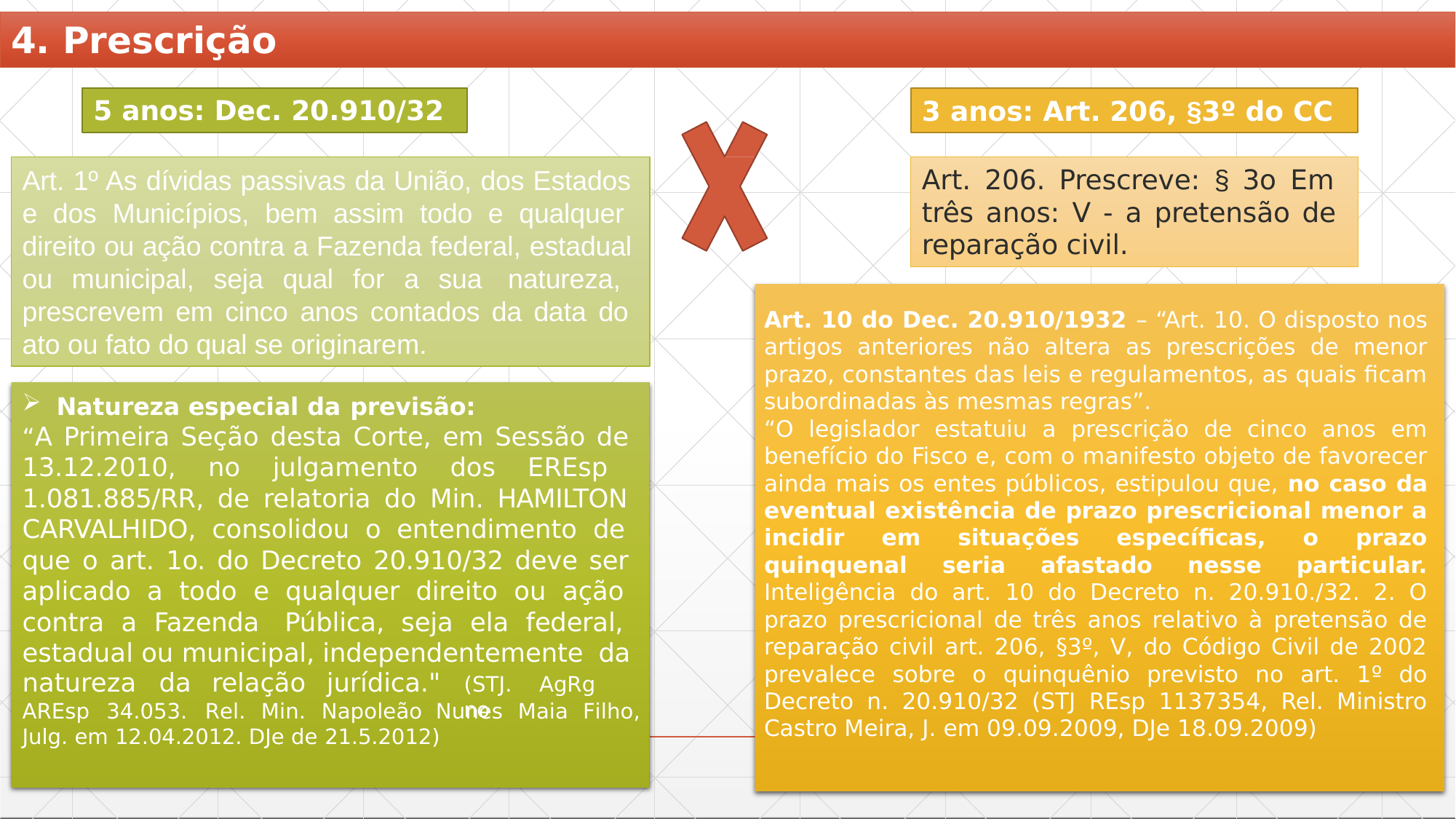

# 4. Prescrição

5 anos: Dec. 20.910/32

Art. 1º As dívidas passivas da União, dos Estados  e dos Municípios, bem assim todo e qualquer  direito ou ação contra a Fazenda federal, estadual  ou municipal, seja qual for a sua natureza,  prescrevem em cinco anos contados da data do  ato ou fato do qual se originarem.

Natureza especial da previsão:
“A Primeira Seção desta Corte, em Sessão de  13.12.2010, no julgamento dos EREsp  1.081.885/RR, de relatoria do Min. HAMILTON  CARVALHIDO, consolidou o entendimento de  que o art. 1o. do Decreto 20.910/32 deve ser  aplicado a todo e qualquer direito ou ação  contra a Fazenda Pública, seja ela federal,  estadual ou municipal, independentemente da
3 anos: Art. 206, §3º do CC

Art. 206. Prescreve: § 3o Em  três anos: V - a pretensão de  reparação civil.

Art. 10 do Dec. 20.910/1932 – “Art. 10. O disposto nos artigos anteriores não altera as prescrições de menor prazo, constantes das leis e regulamentos, as quais ficam subordinadas às mesmas regras”.
“O legislador estatuiu a prescrição de cinco anos em benefício do Fisco e, com o manifesto objeto de favorecer ainda mais os entes públicos, estipulou que, no caso da eventual existência de prazo prescricional menor a incidir em situações específicas, o prazo quinquenal seria afastado nesse particular. Inteligência do art. 10 do Decreto n. 20.910./32. 2. O prazo prescricional de três anos relativo à pretensão de reparação civil art. 206, §3º, V, do Código Civil de 2002 prevalece sobre o quinquênio previsto no art. 1º do Decreto n. 20.910/32 (STJ REsp 1137354, Rel. Ministro Castro Meira, J. em 09.09.2009, DJe 18.09.2009)

natureza	da	relação	jurídica."
(STJ.	AgRg	no
AREsp	34.053.	Rel.	Min.	Napoleão	Nunes	Maia	Filho,
Julg. em 12.04.2012. DJe de 21.5.2012)